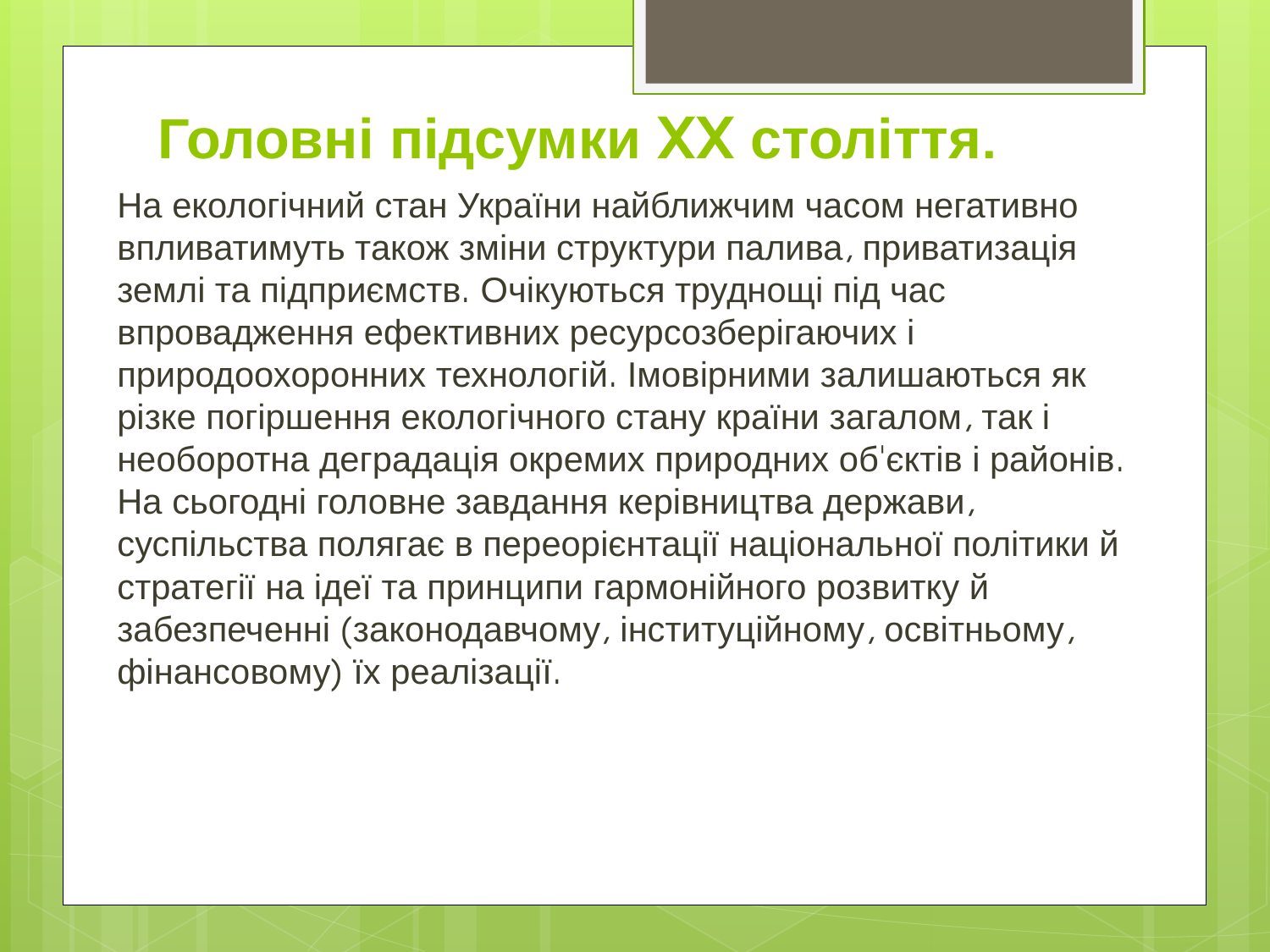

# Головні підсумки XX століття.
На екологічний стан України найближчим часом негативно впливатимуть також зміни структури палива, приватизація землі та підприємств. Очікуються труднощі під час впровадження ефективних ресурсозберігаючих і природоохоронних технологій. Імовірними залишаються як різке погіршення екологічного стану країни загалом, так і необоротна деградація окремих природних об'єктів і районів.
На сьогодні головне завдання керівництва держави, суспільства полягає в переорієнтації національної політики й стратегії на ідеї та принципи гармонійного розвитку й забезпеченні (законодавчому, інституційному, освітньому, фінансовому) їх реалізації.